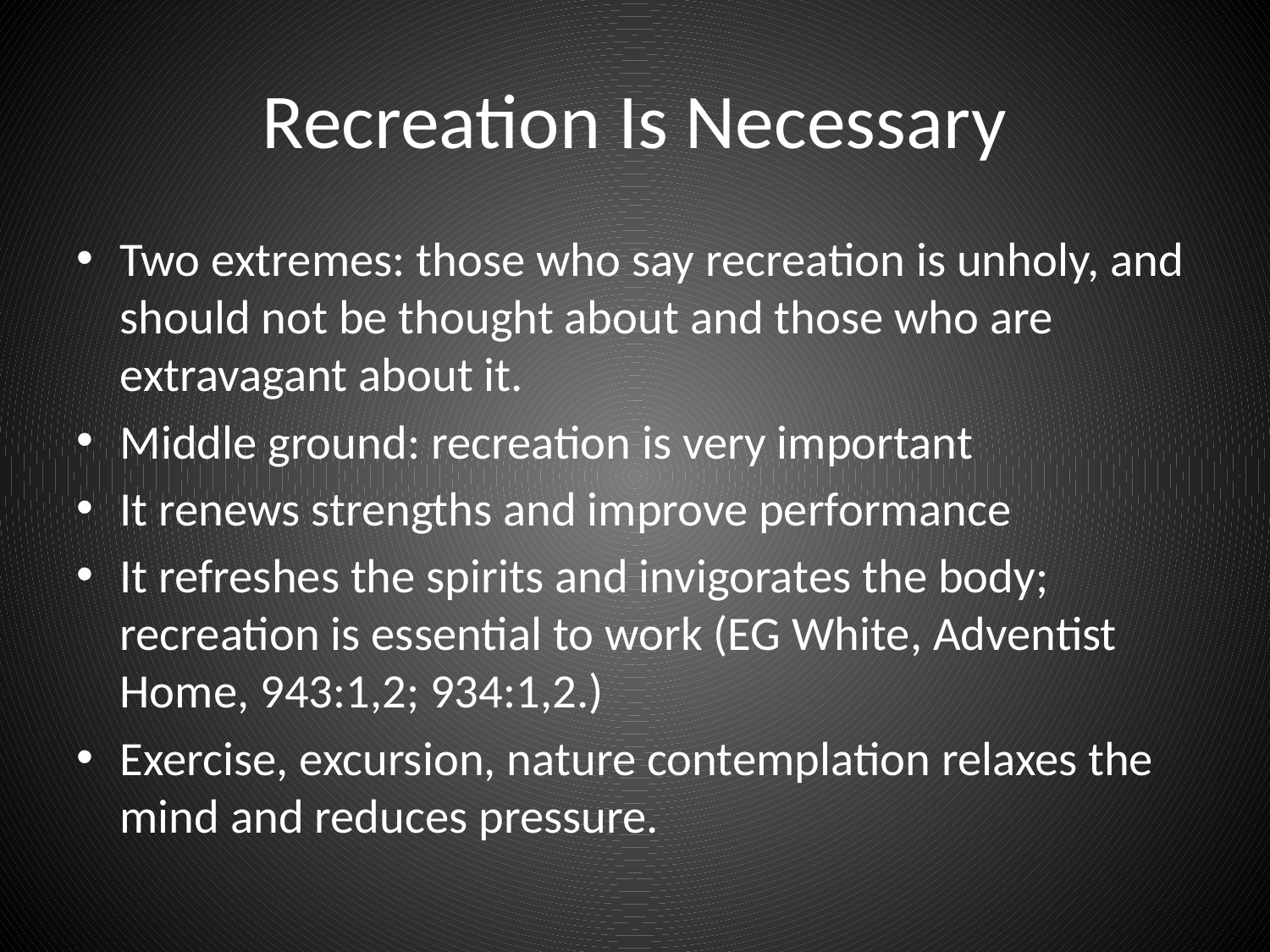

# Recreation Is Necessary
Two extremes: those who say recreation is unholy, and should not be thought about and those who are extravagant about it.
Middle ground: recreation is very important
It renews strengths and improve performance
It refreshes the spirits and invigorates the body; recreation is essential to work (EG White, Adventist Home, 943:1,2; 934:1,2.)
Exercise, excursion, nature contemplation relaxes the mind and reduces pressure.